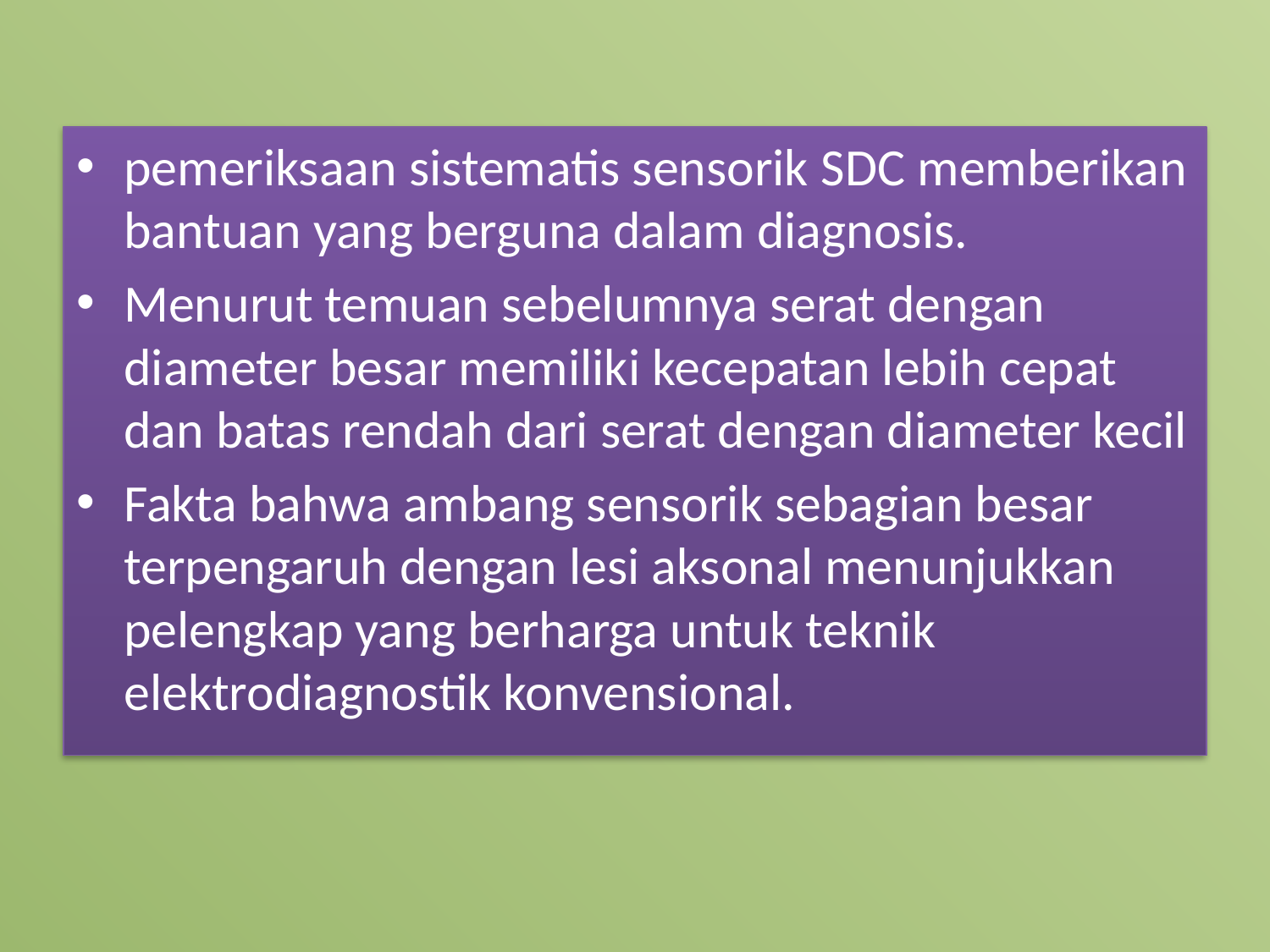

pemeriksaan sistematis sensorik SDC memberikan bantuan yang berguna dalam diagnosis.
Menurut temuan sebelumnya serat dengan diameter besar memiliki kecepatan lebih cepat dan batas rendah dari serat dengan diameter kecil
Fakta bahwa ambang sensorik sebagian besar terpengaruh dengan lesi aksonal menunjukkan pelengkap yang berharga untuk teknik elektrodiagnostik konvensional.